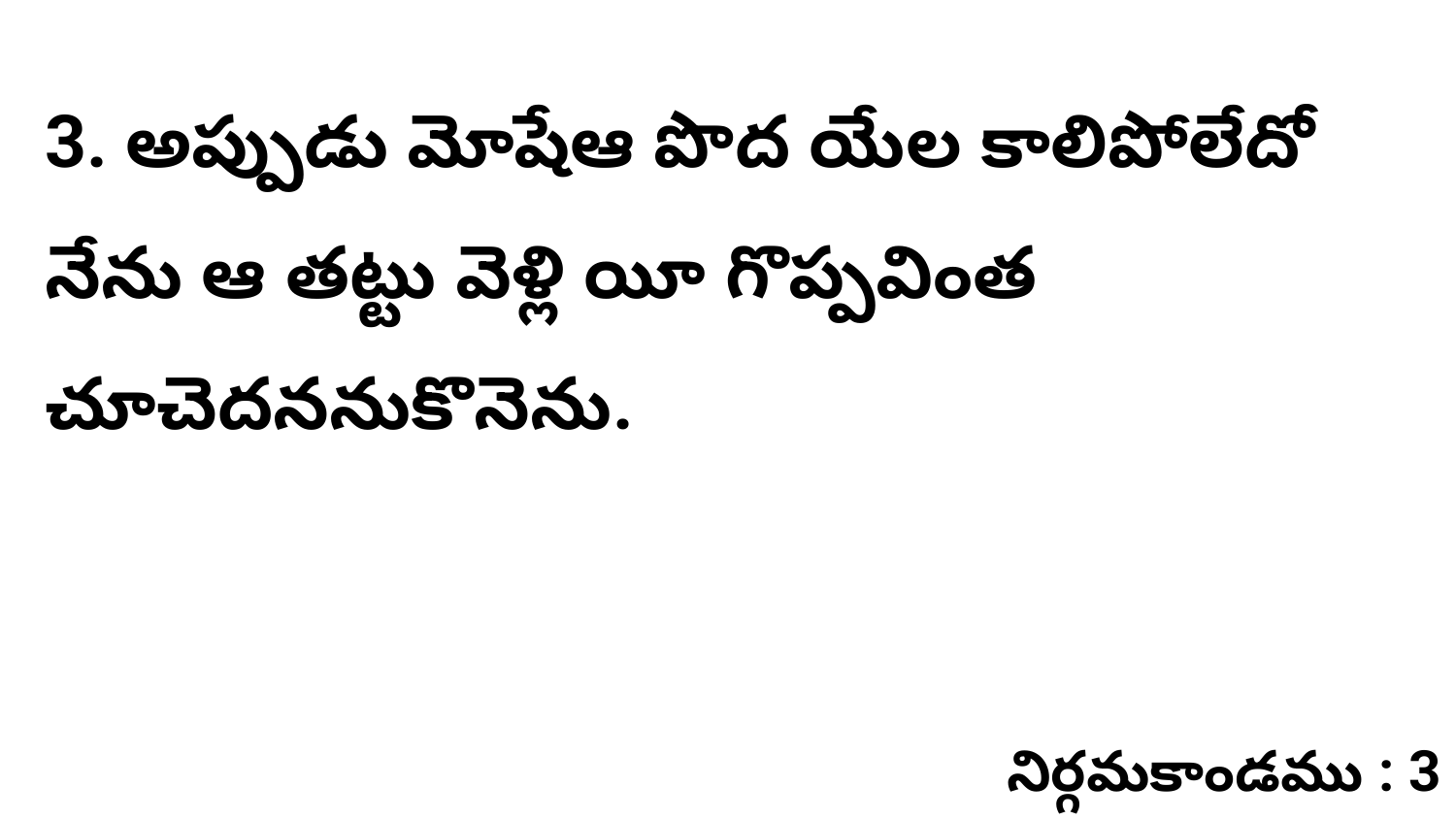

3. అప్పుడు మోషేఆ పొద యేల కాలిపోలేదో నేను ఆ తట్టు వెళ్లి యీ గొప్పవింత చూచెదననుకొనెను.
నిర్గమకాండము : 3